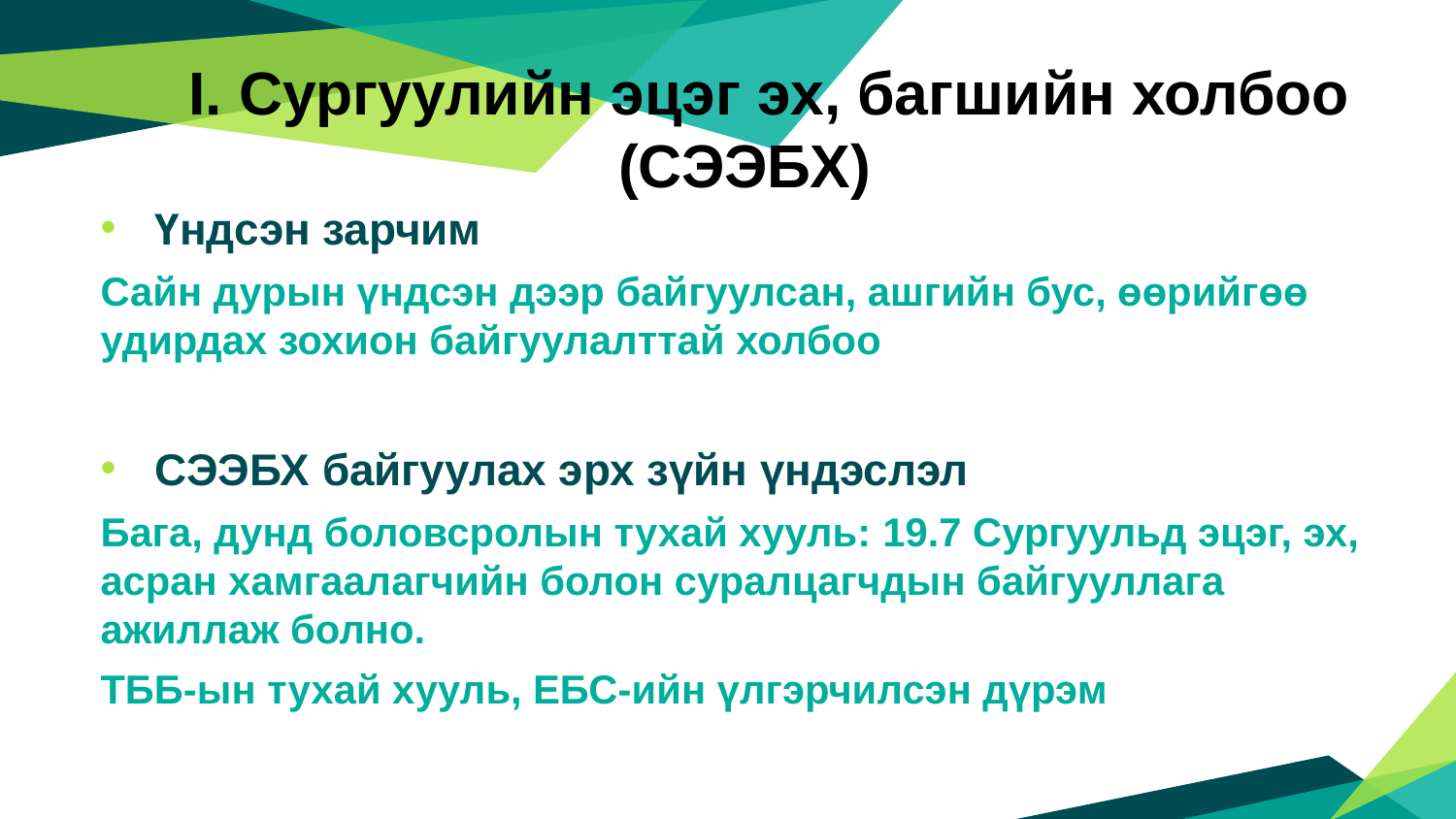

I. Сургуулийн эцэг эх, багшийн холбоо (СЭЭБХ)
Үндсэн зарчим
Сайн дурын үндсэн дээр байгуулсан, ашгийн бус, өөрийгөө удирдах зохион байгуулалттай холбоо

СЭЭБХ байгуулах эрх зүйн үндэслэл
Бага, дунд боловсролын тухай хууль: 19.7 Сургуульд эцэг, эх, асран хамгаалагчийн болон суралцагчдын байгууллага ажиллаж болно.
ТББ-ын тухай хууль, ЕБС-ийн үлгэрчилсэн дүрэм